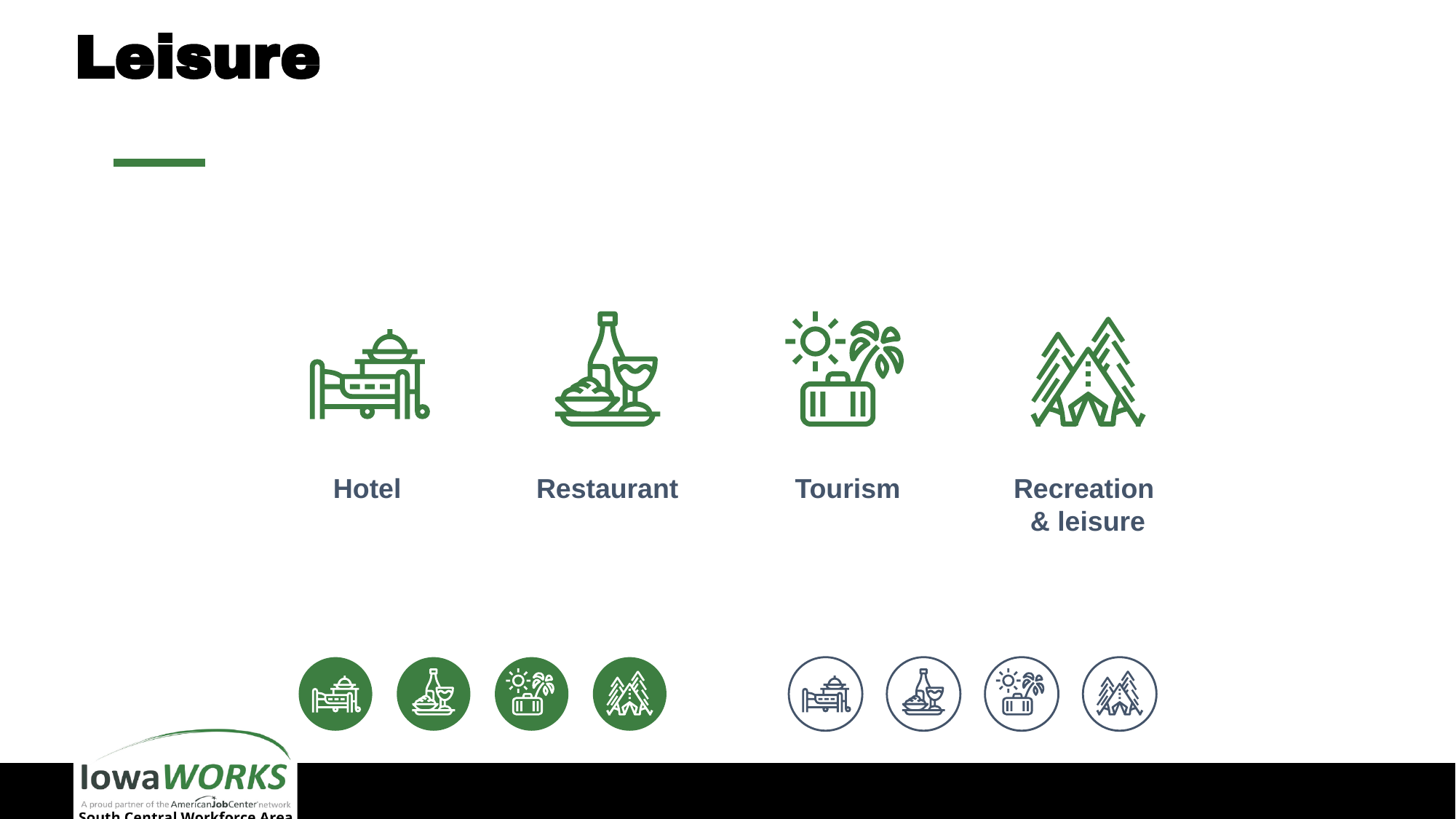

# Leisure

Hotel
Restaurant
Tourism
Recreation
& leisure